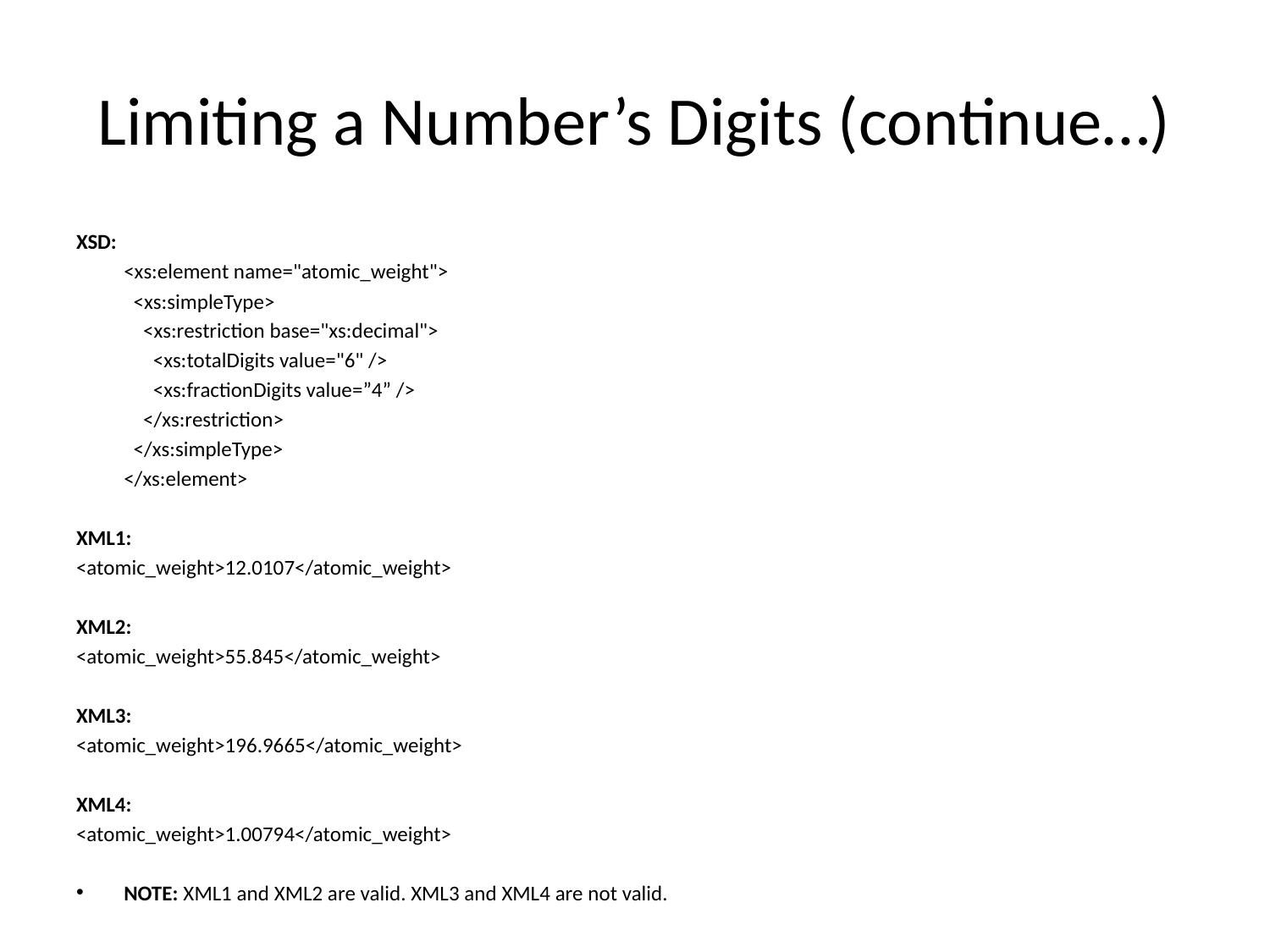

# Limiting a Number’s Digits (continue…)
XSD:
	<xs:element name="atomic_weight">
	  <xs:simpleType>
	    <xs:restriction base="xs:decimal">
	      <xs:totalDigits value="6" />
	      <xs:fractionDigits value=”4” />
	    </xs:restriction>
	  </xs:simpleType>
	</xs:element>

XML1:
<atomic_weight>12.0107</atomic_weight>

XML2:
<atomic_weight>55.845</atomic_weight>

XML3:
<atomic_weight>196.9665</atomic_weight>

XML4:
<atomic_weight>1.00794</atomic_weight>

NOTE: XML1 and XML2 are valid. XML3 and XML4 are not valid.